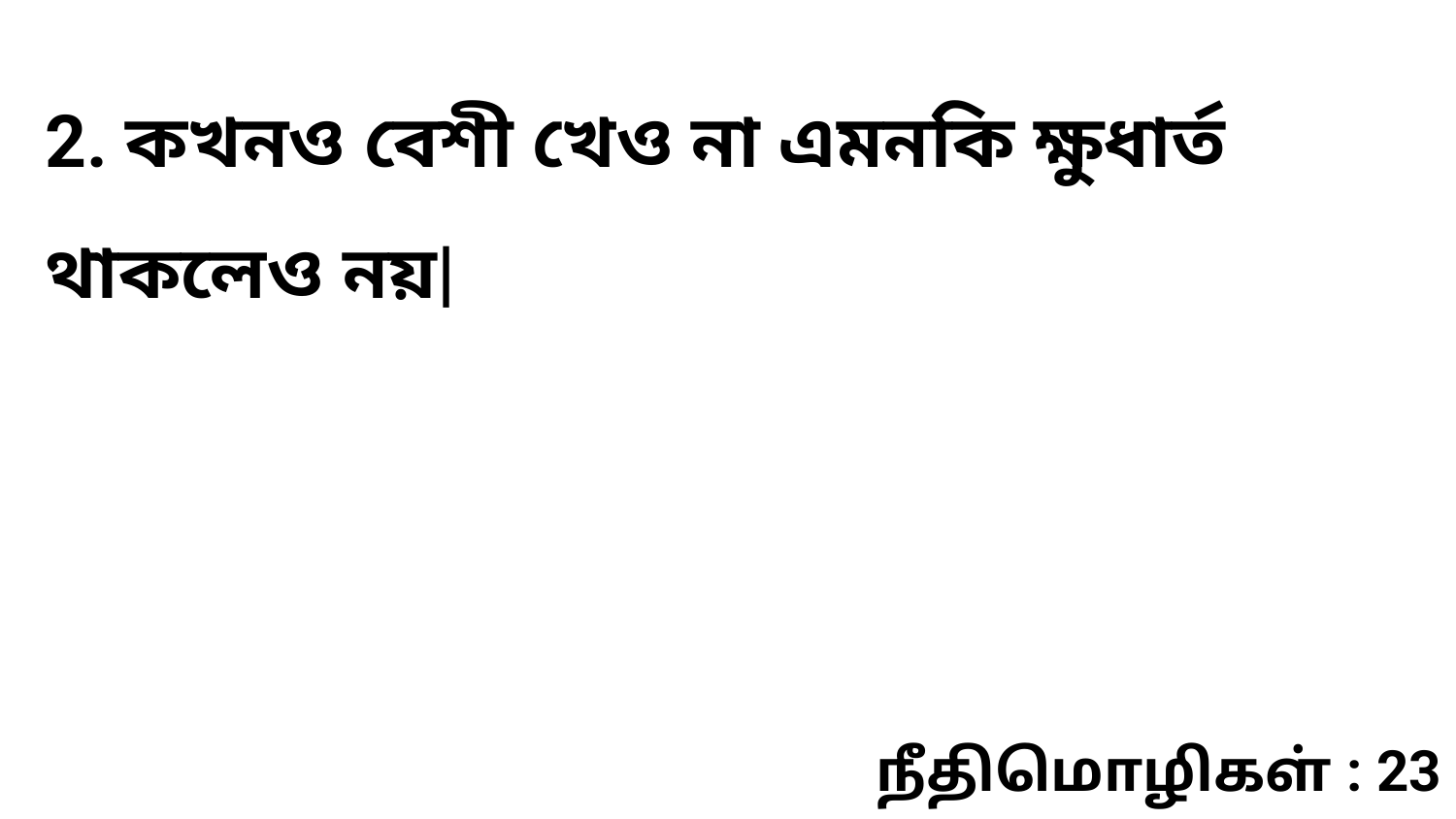

2. কখনও বেশী খেও না এমনকি ক্ষুধার্ত থাকলেও নয়|
நீதிமொழிகள் : 23